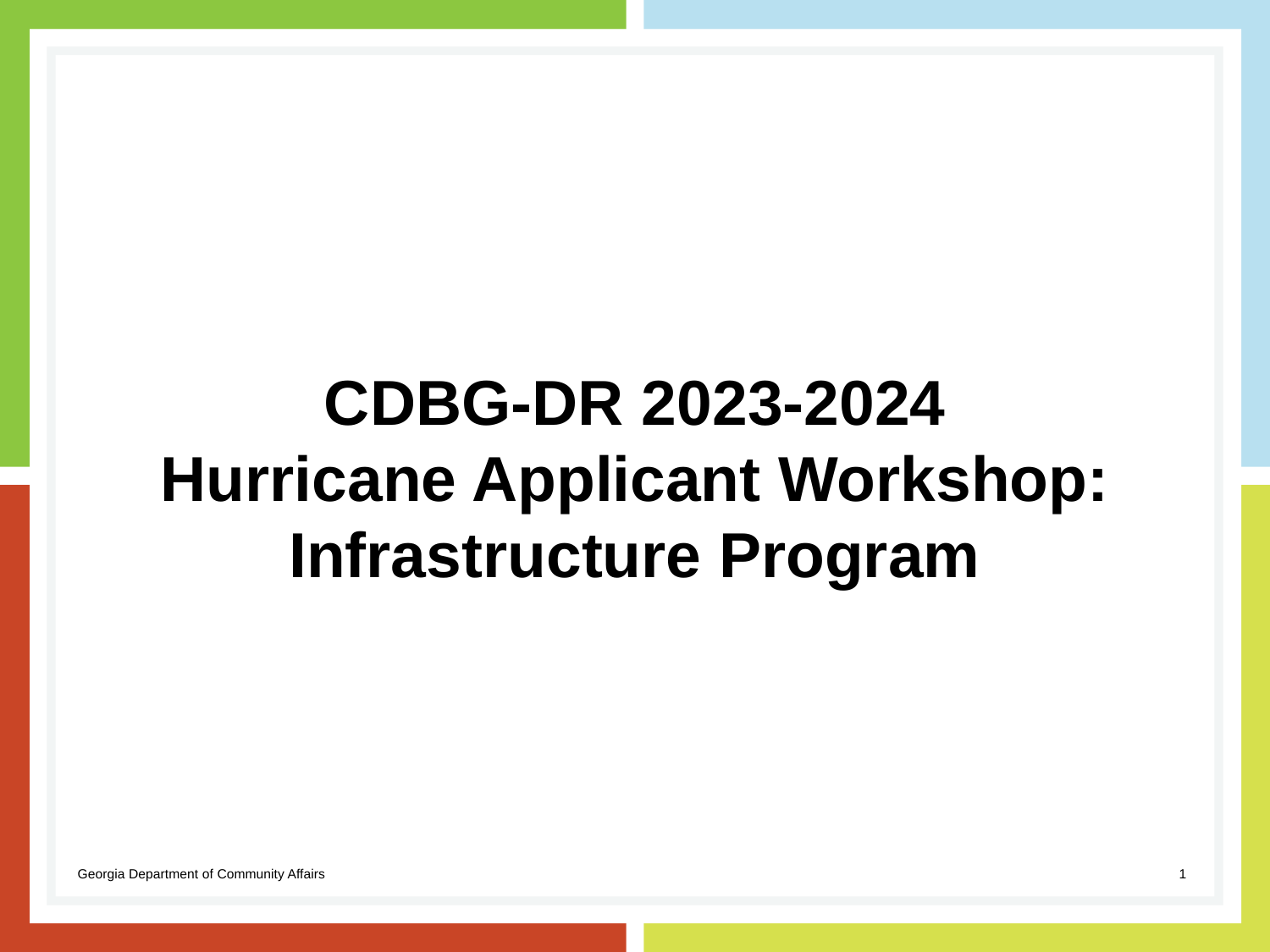

CDBG-DR 2023-2024
Hurricane Applicant Workshop:
Infrastructure Program